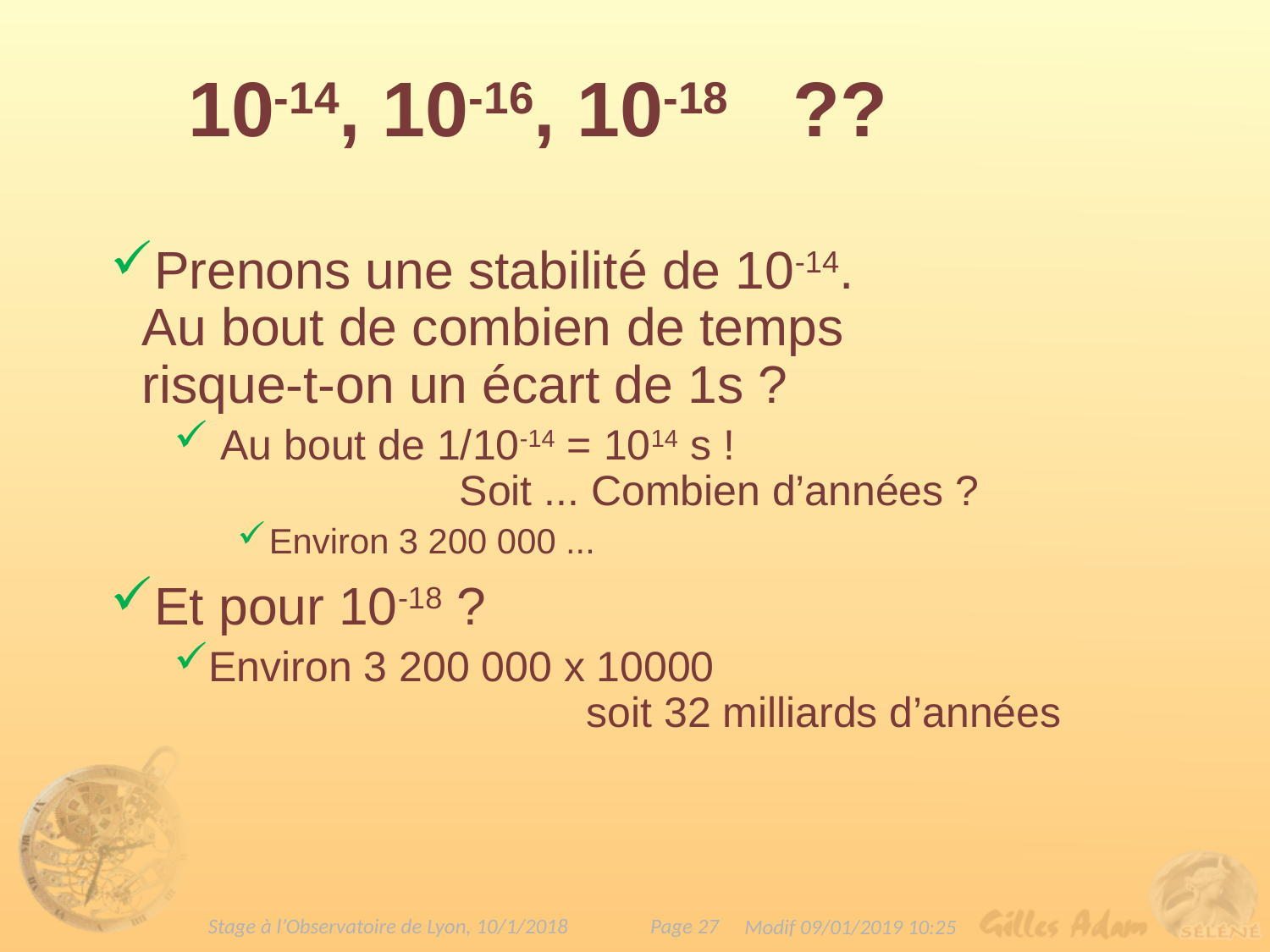

# 10-14, 10-16, 10-18   ??
Prenons une stabilité de 10-14.
Au bout de combien de temps
risque-t-on un écart de 1s ?
 Au bout de 1/10-14 = 1014 s !
 		Soit ... Combien d’années ?
Environ 3 200 000 ...
Et pour 10-18 ?
Environ 3 200 000 x 10000
			soit 32 milliards d’années
Page 27
Stage à l’Observatoire de Lyon, 10/1/2018
Modif 09/01/2019 10:25